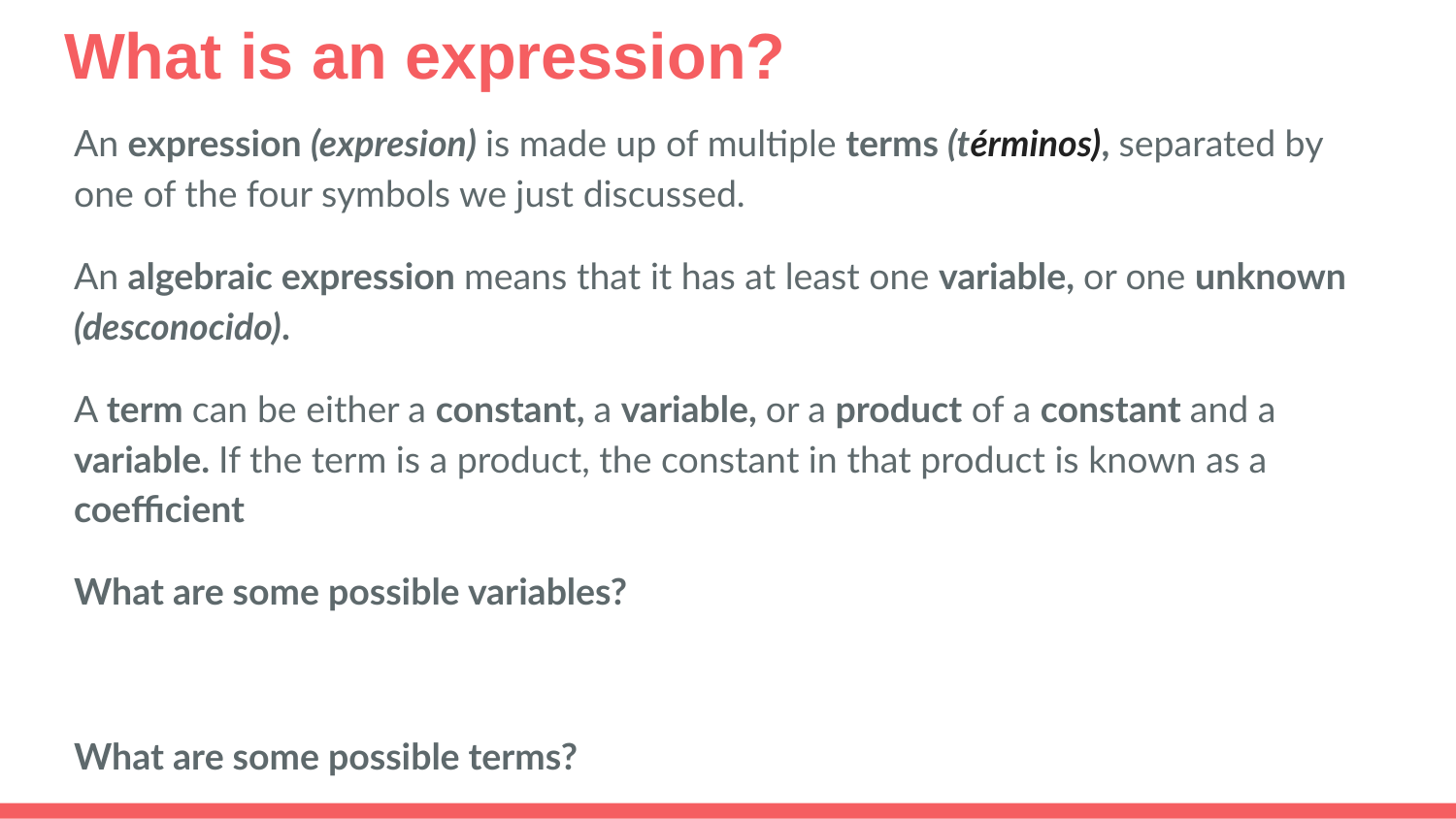

# What is an expression?
An expression (expresion) is made up of multiple terms (términos), separated by one of the four symbols we just discussed.
An algebraic expression means that it has at least one variable, or one unknown (desconocido).
A term can be either a constant, a variable, or a product of a constant and a variable. If the term is a product, the constant in that product is known as a coefficient
What are some possible variables?

What are some possible terms?